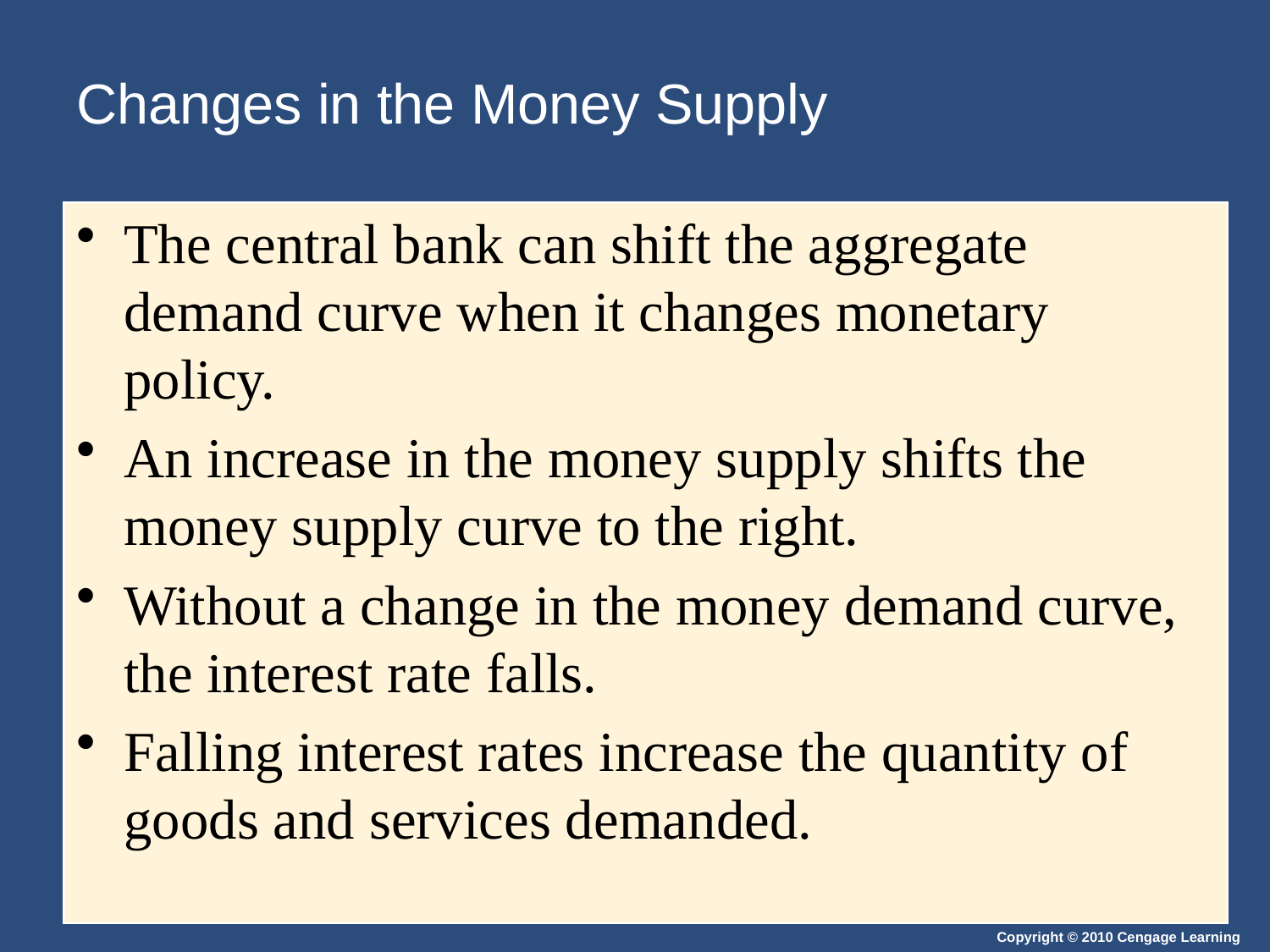

# Changes in the Money Supply
The central bank can shift the aggregate demand curve when it changes monetary policy.
An increase in the money supply shifts the money supply curve to the right.
Without a change in the money demand curve, the interest rate falls.
Falling interest rates increase the quantity of goods and services demanded.